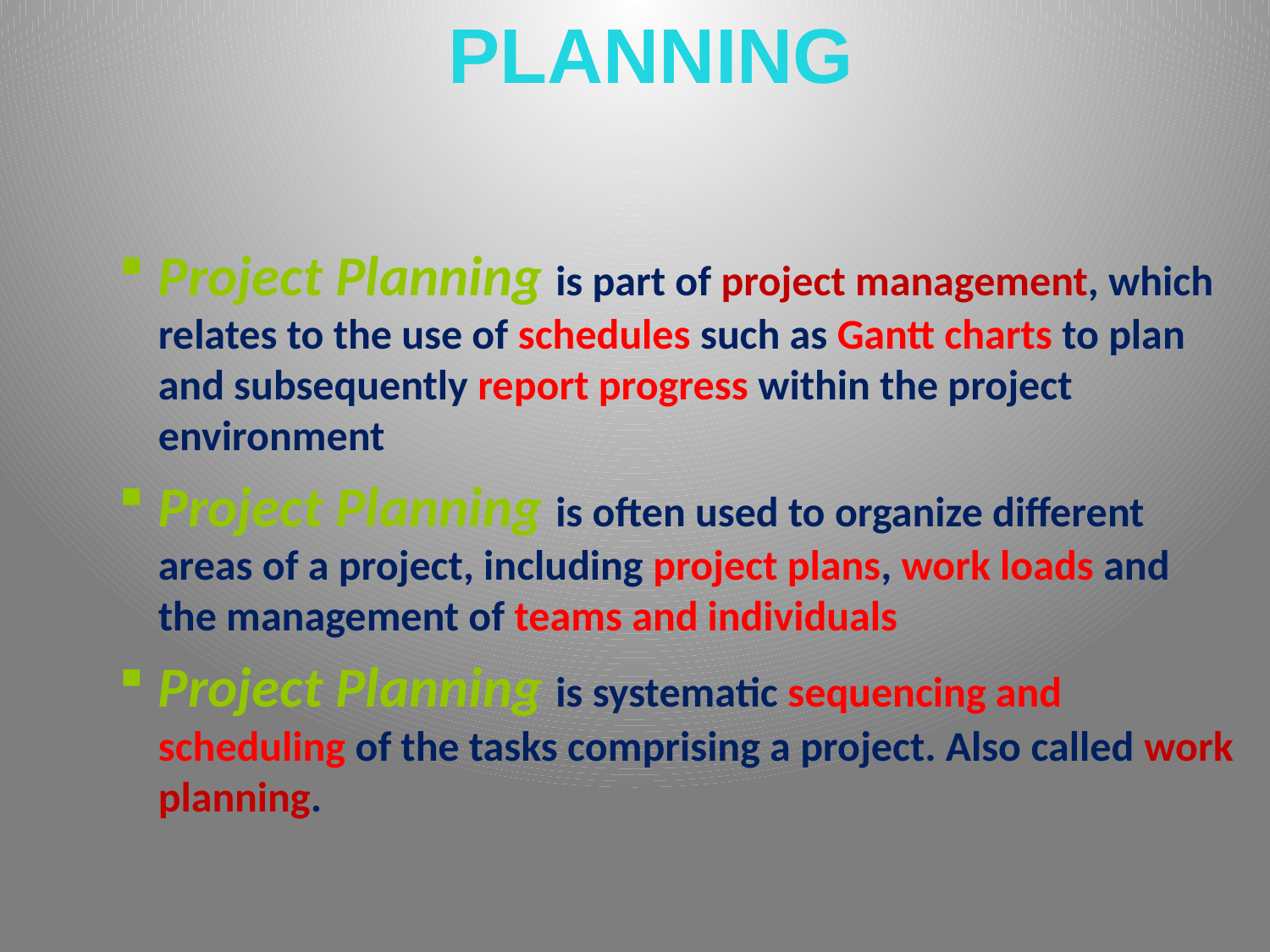

PLANNING
Project Planning is part of project management, which relates to the use of schedules such as Gantt charts to plan and subsequently report progress within the project environment
Project Planning is often used to organize different areas of a project, including project plans, work loads and the management of teams and individuals
Project Planning is systematic sequencing and scheduling of the tasks comprising a project. Also called work planning.